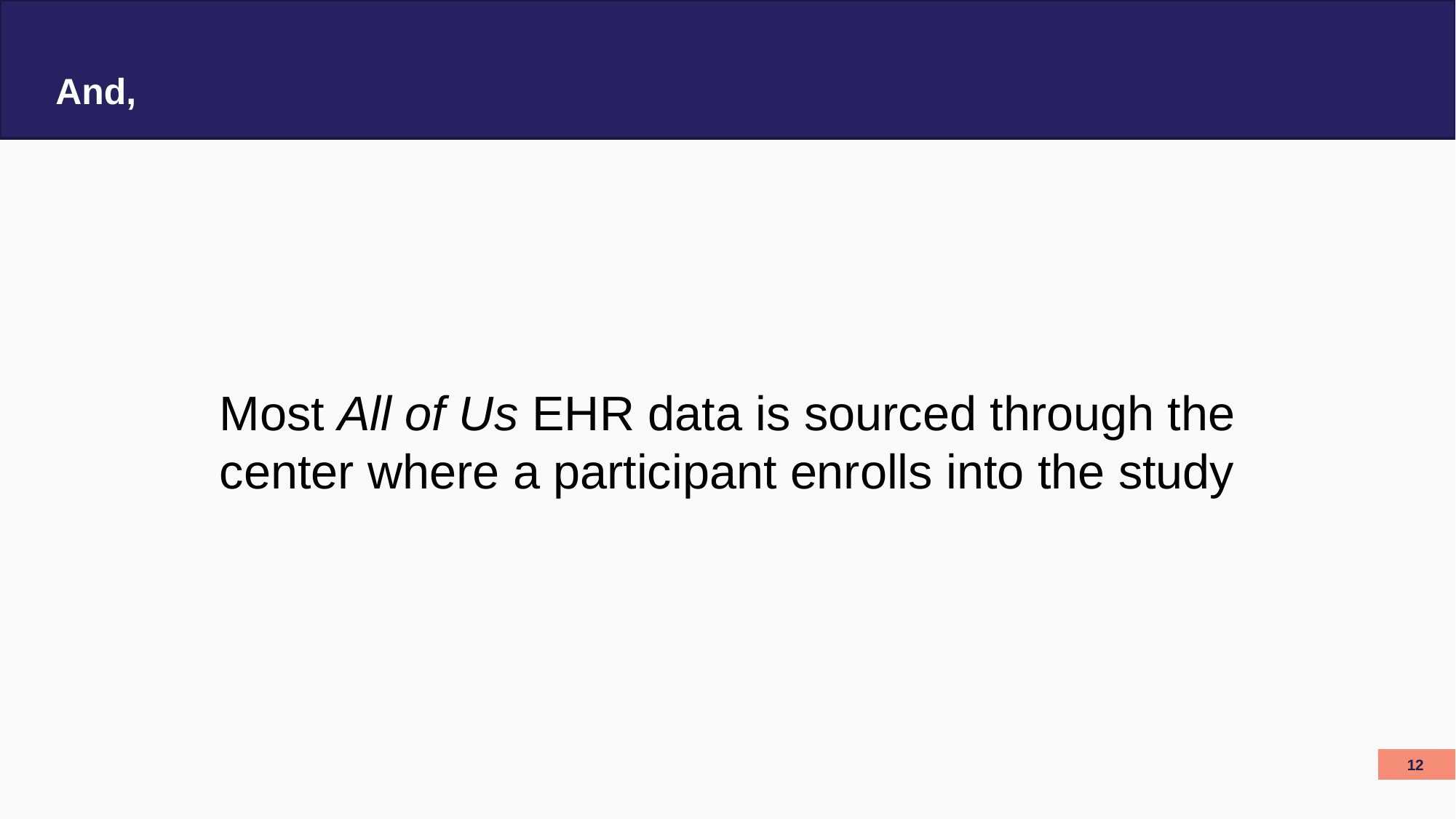

# And,
Most All of Us EHR data is sourced through the center where a participant enrolls into the study